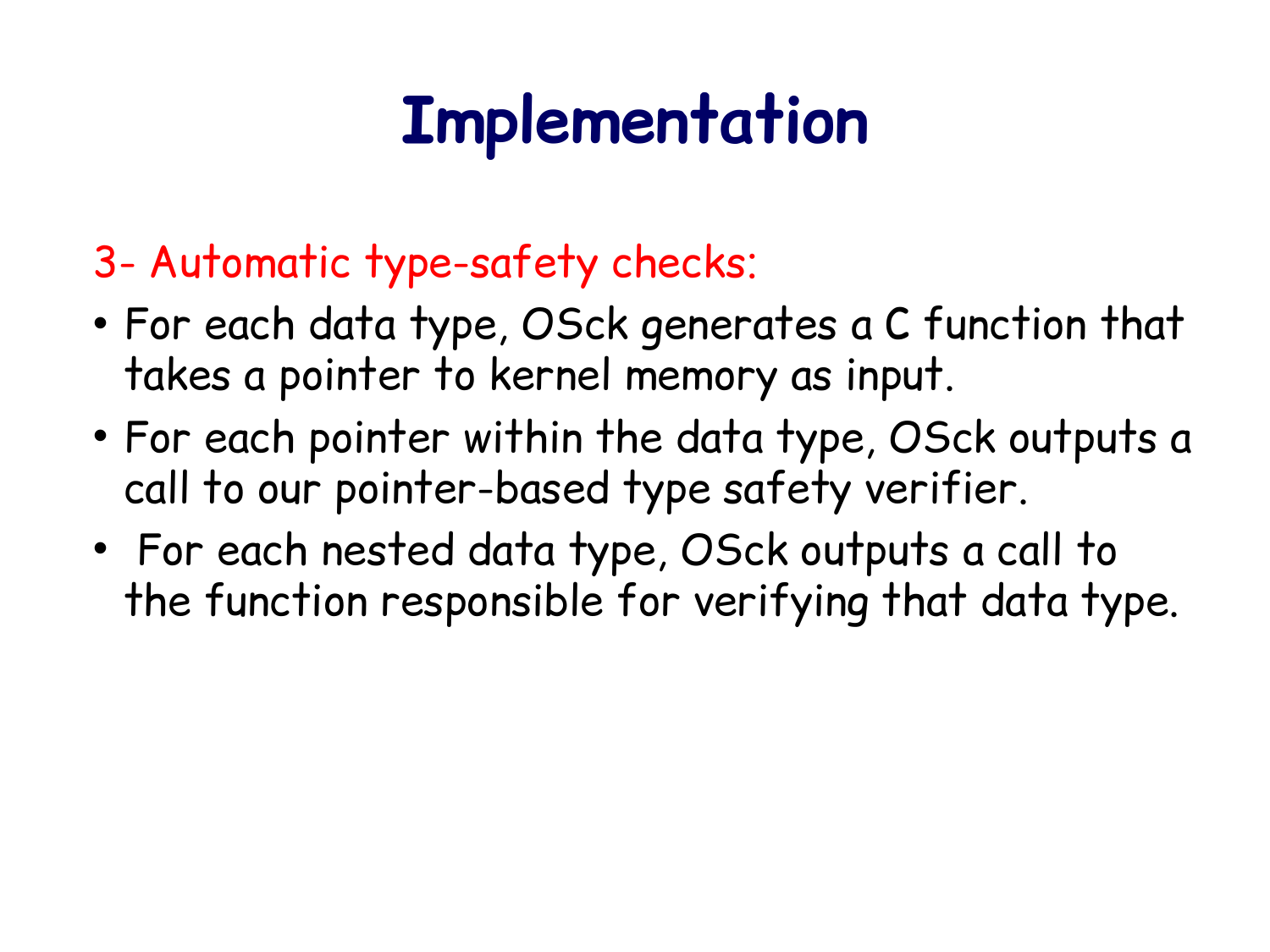

# Implementation
3- Automatic type-safety checks:
For each data type, OSck generates a C function that takes a pointer to kernel memory as input.
For each pointer within the data type, OSck outputs a call to our pointer-based type safety verifier.
 For each nested data type, OSck outputs a call to the function responsible for verifying that data type.